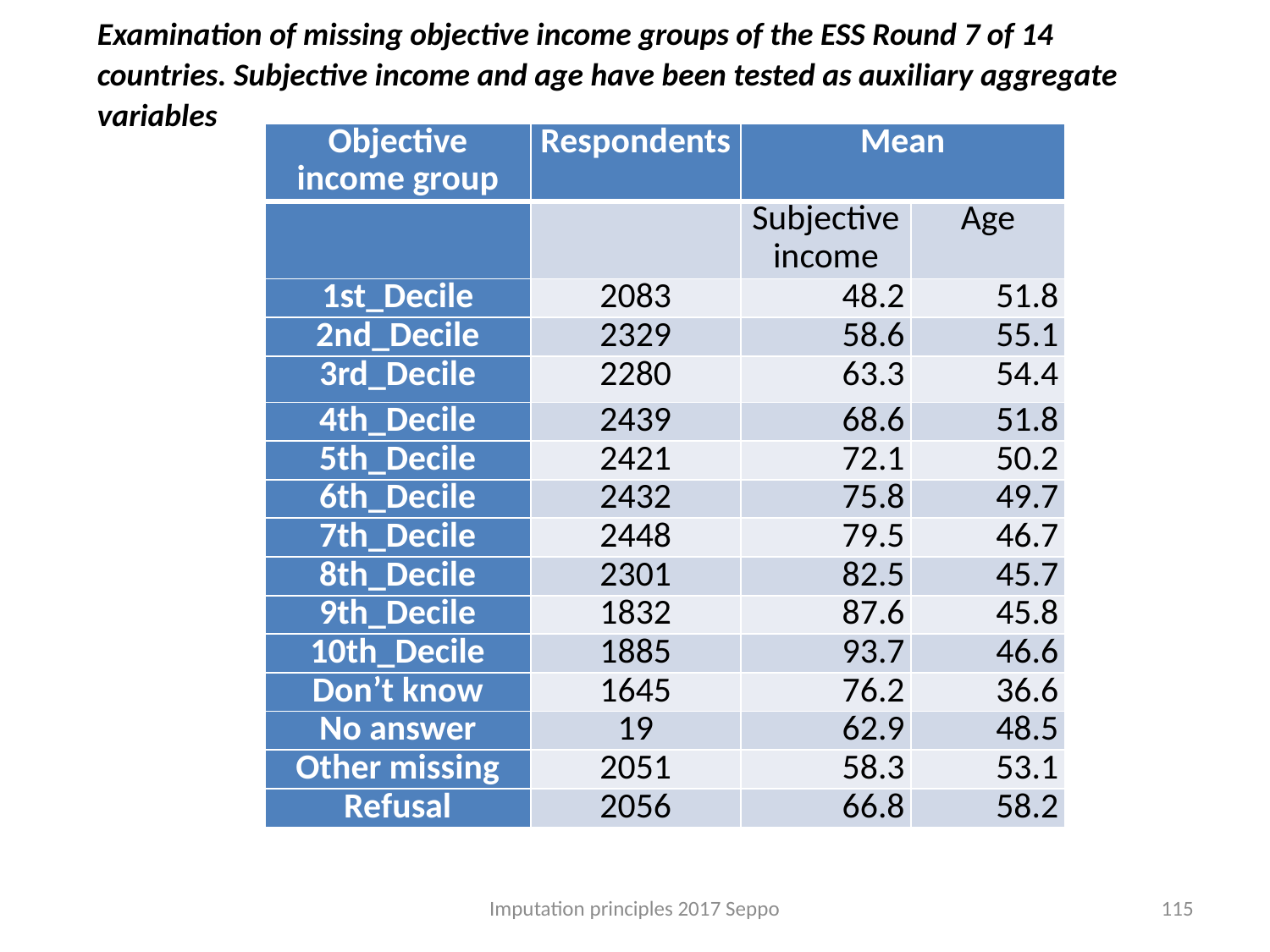

Examination of missing objective income groups of the ESS Round 7 of 14 countries. Subjective income and age have been tested as auxiliary aggregate variables
| Objective income group | Respondents | Mean |  |
| --- | --- | --- | --- |
|  |  | Subjective income | Age |
| 1st\_Decile | 2083 | 48.2 | 51.8 |
| 2nd\_Decile | 2329 | 58.6 | 55.1 |
| 3rd\_Decile | 2280 | 63.3 | 54.4 |
| 4th\_Decile | 2439 | 68.6 | 51.8 |
| 5th\_Decile | 2421 | 72.1 | 50.2 |
| 6th\_Decile | 2432 | 75.8 | 49.7 |
| 7th\_Decile | 2448 | 79.5 | 46.7 |
| 8th\_Decile | 2301 | 82.5 | 45.7 |
| 9th\_Decile | 1832 | 87.6 | 45.8 |
| 10th\_Decile | 1885 | 93.7 | 46.6 |
| Don’t know | 1645 | 76.2 | 36.6 |
| No answer | 19 | 62.9 | 48.5 |
| Other missing | 2051 | 58.3 | 53.1 |
| Refusal | 2056 | 66.8 | 58.2 |
Imputation principles 2017 Seppo
115